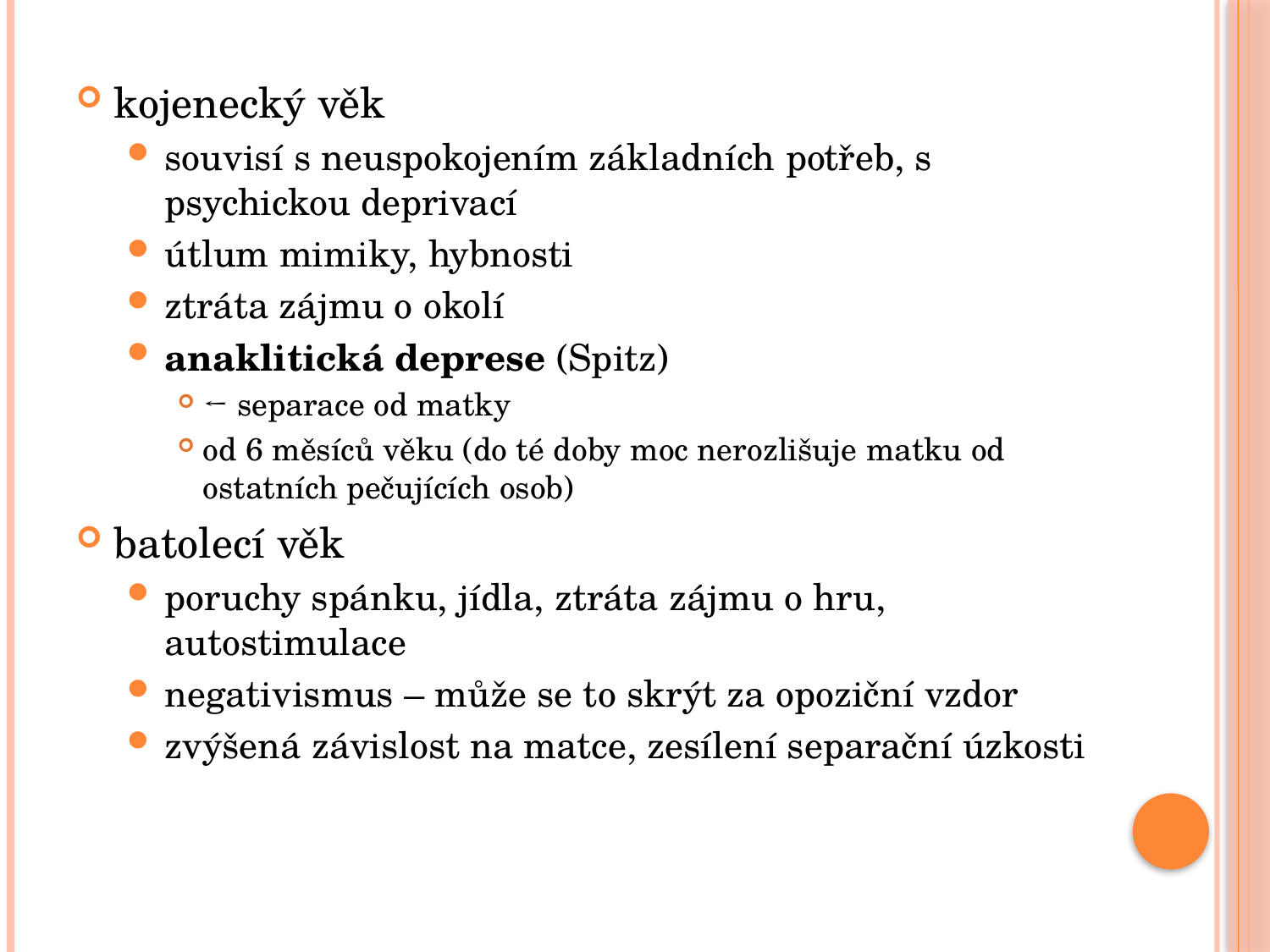

kojenecký věk
souvisí s neuspokojením základních potřeb, s psychickou deprivací
útlum mimiky, hybnosti
ztráta zájmu o okolí
anaklitická deprese (Spitz)
← separace od matky
od 6 měsíců věku (do té doby moc nerozlišuje matku od ostatních pečujících osob)
batolecí věk
poruchy spánku, jídla, ztráta zájmu o hru, autostimulace
negativismus – může se to skrýt za opoziční vzdor
zvýšená závislost na matce, zesílení separační úzkosti